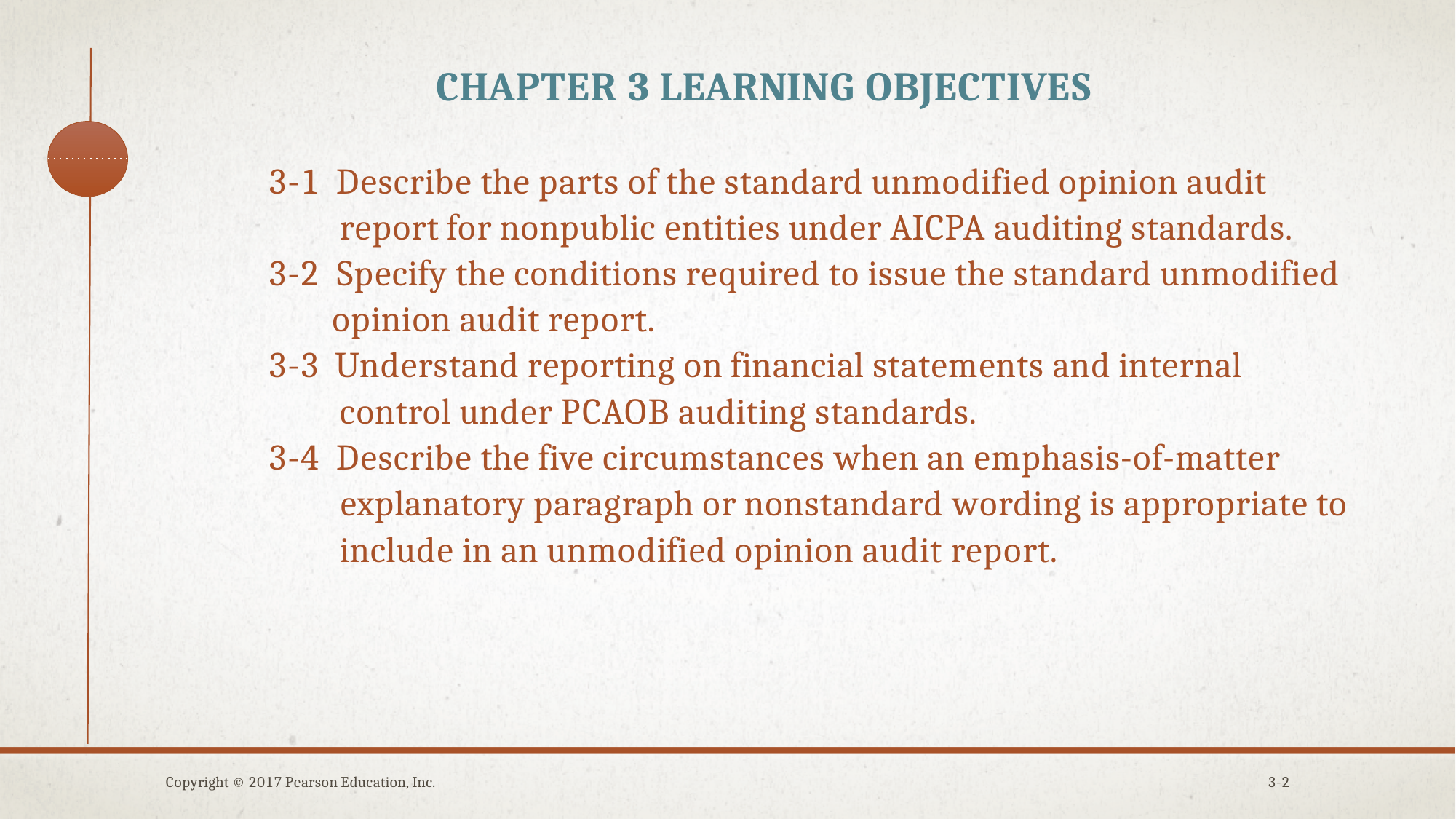

# Chapter 3 Learning Objectives

3-1  Describe the parts of the standard unmodified opinion audit
         report for nonpublic entities under AICPA auditing standards.
3-2  Specify the conditions required to issue the standard unmodified
        opinion audit report.
3-3  Understand reporting on financial statements and internal
         control under PCAOB auditing standards.
3-4  Describe the five circumstances when an emphasis-of-matter
         explanatory paragraph or nonstandard wording is appropriate to
         include in an unmodified opinion audit report.

Copyright © 2017 Pearson Education, Inc.
3-2